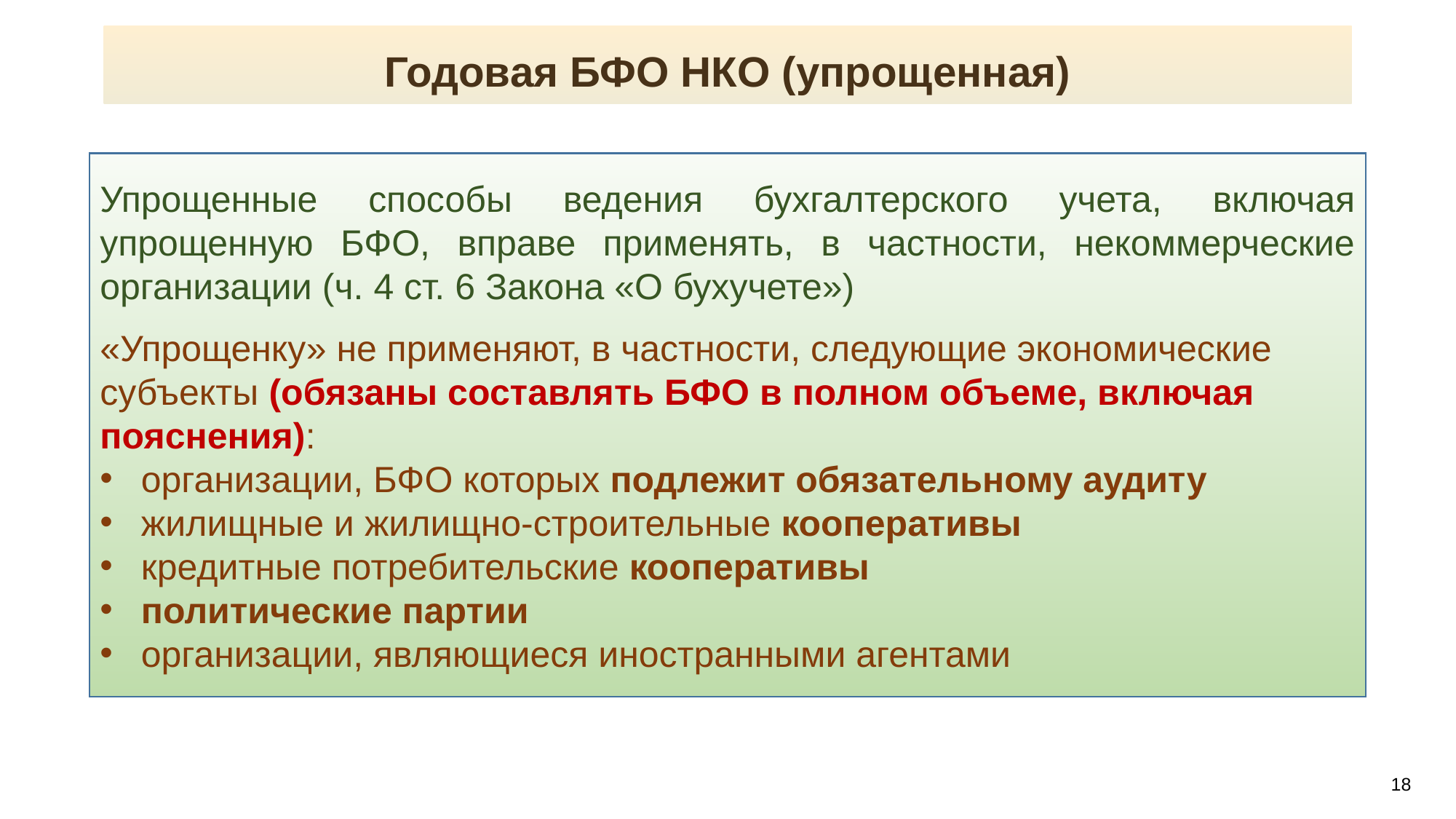

Годовая БФО НКО (упрощенная)
Упрощенные способы ведения бухгалтерского учета, включая упрощенную БФО, вправе применять, в частности, некоммерческие организации (ч. 4 ст. 6 Закона «О бухучете»)
«Упрощенку» не применяют, в частности, следующие экономические субъекты (обязаны составлять БФО в полном объеме, включая пояснения):
организации, БФО которых подлежит обязательному аудиту
жилищные и жилищно-строительные кооперативы
кредитные потребительские кооперативы
политические партии
организации, являющиеся иностранными агентами
Автор-составитель: Свечкопал А.Н.
18